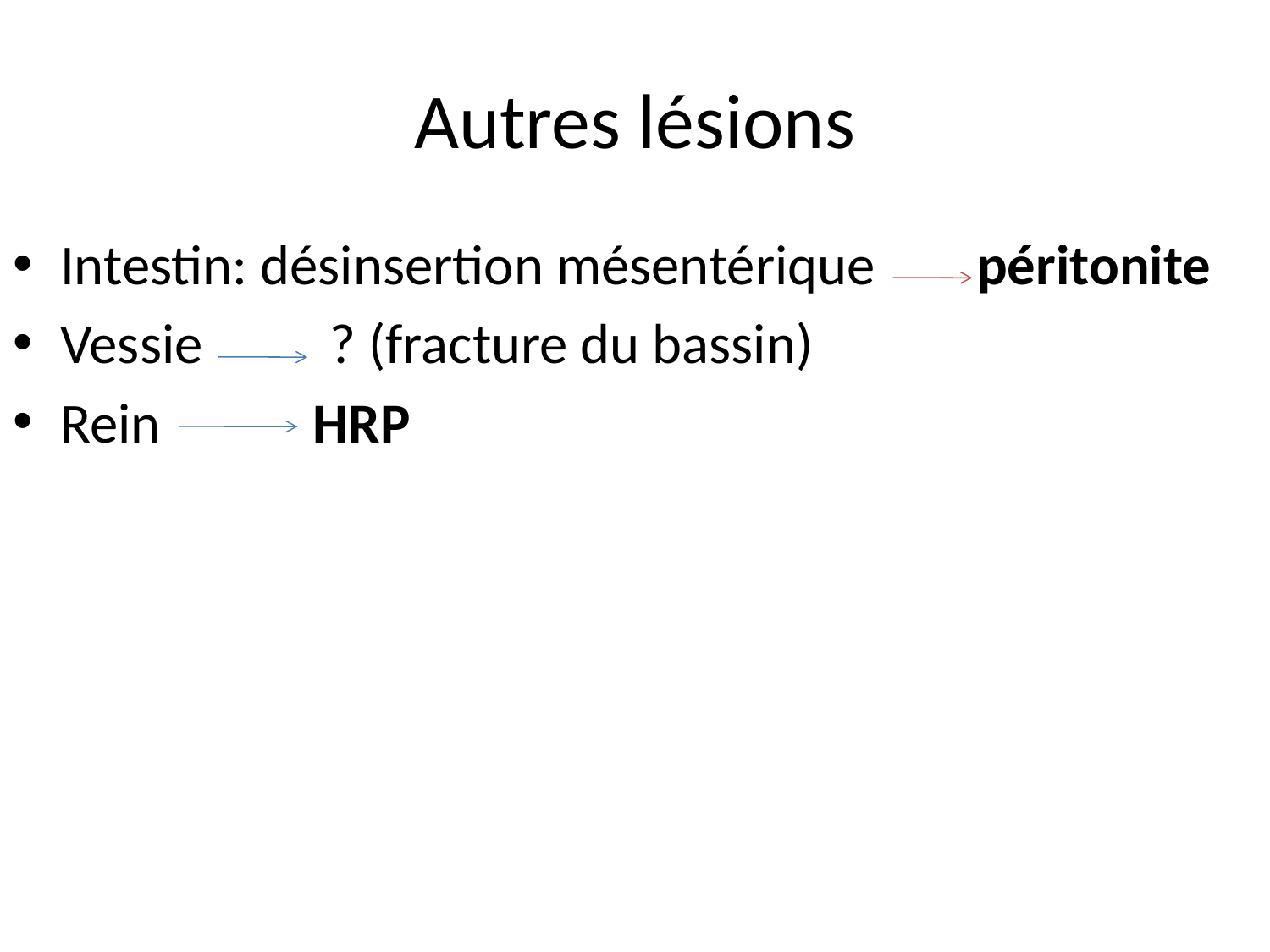

# Autres lésions
Intestin: désinsertion mésentérique        péritonite
Vessie          ? (fracture du bassin)
Rein            HRP